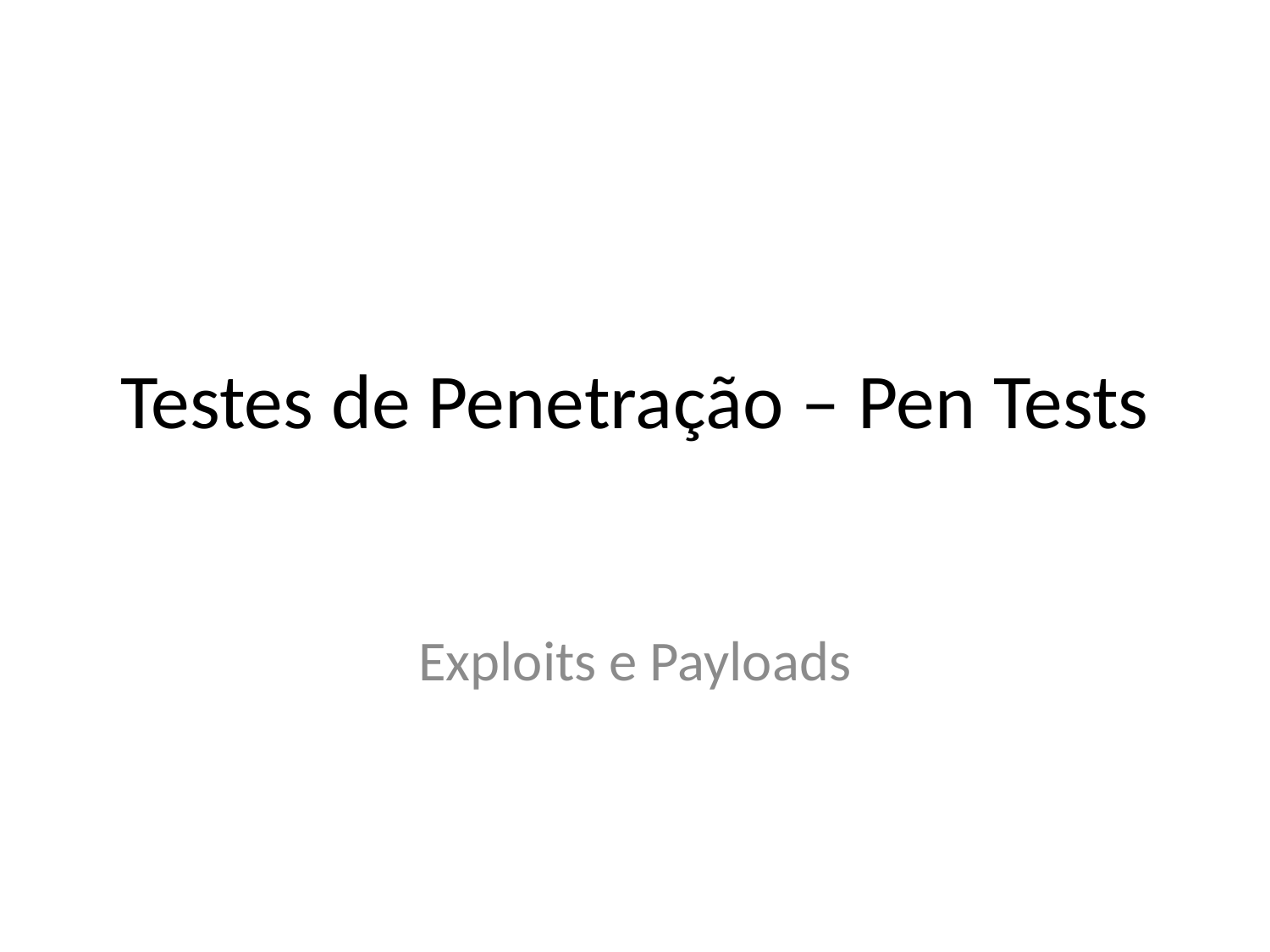

# Testes de Penetração – Pen Tests

Exploits e Payloads